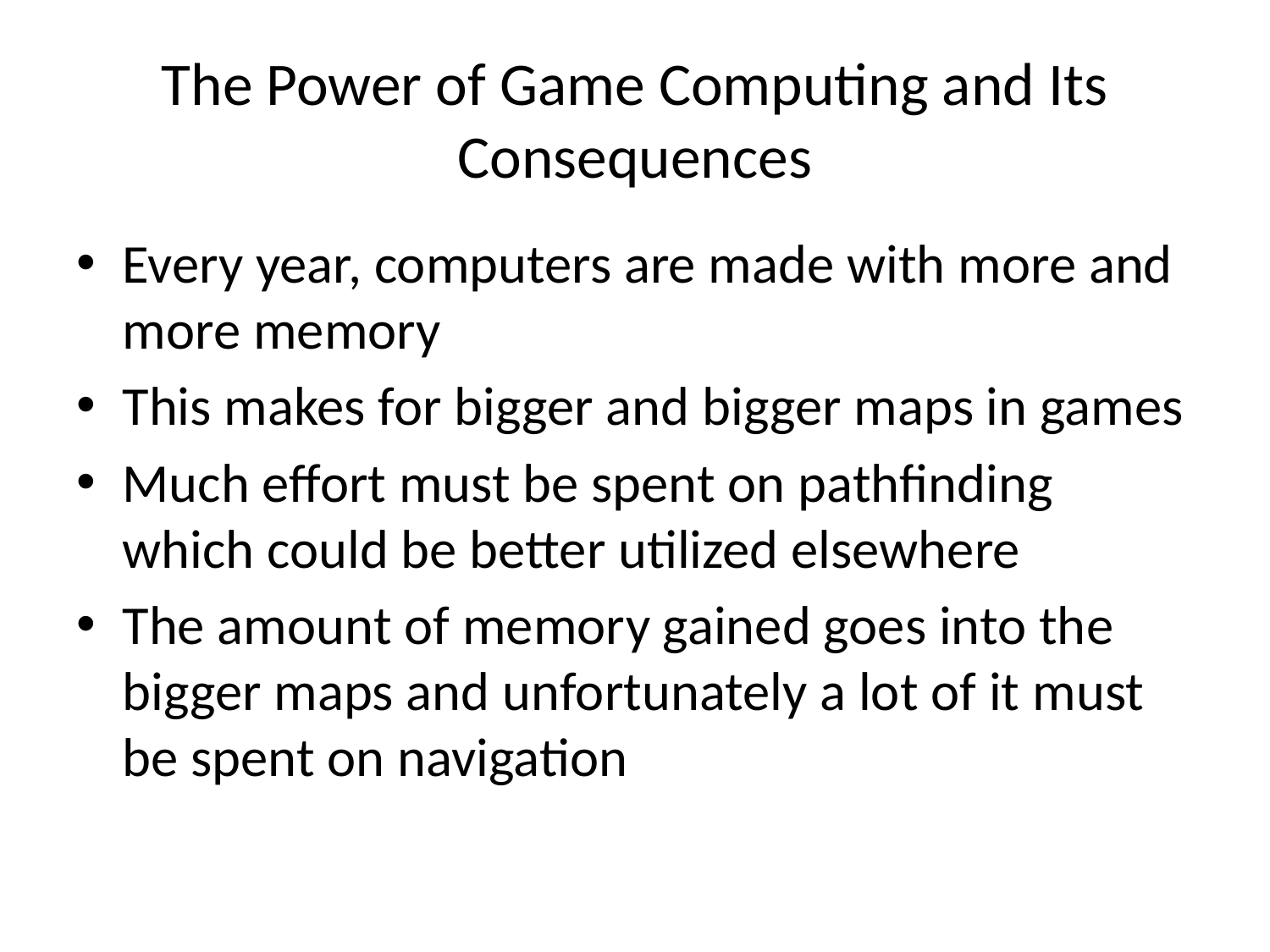

# The Power of Game Computing and Its Consequences
Every year, computers are made with more and more memory
This makes for bigger and bigger maps in games
Much effort must be spent on pathfinding which could be better utilized elsewhere
The amount of memory gained goes into the bigger maps and unfortunately a lot of it must be spent on navigation